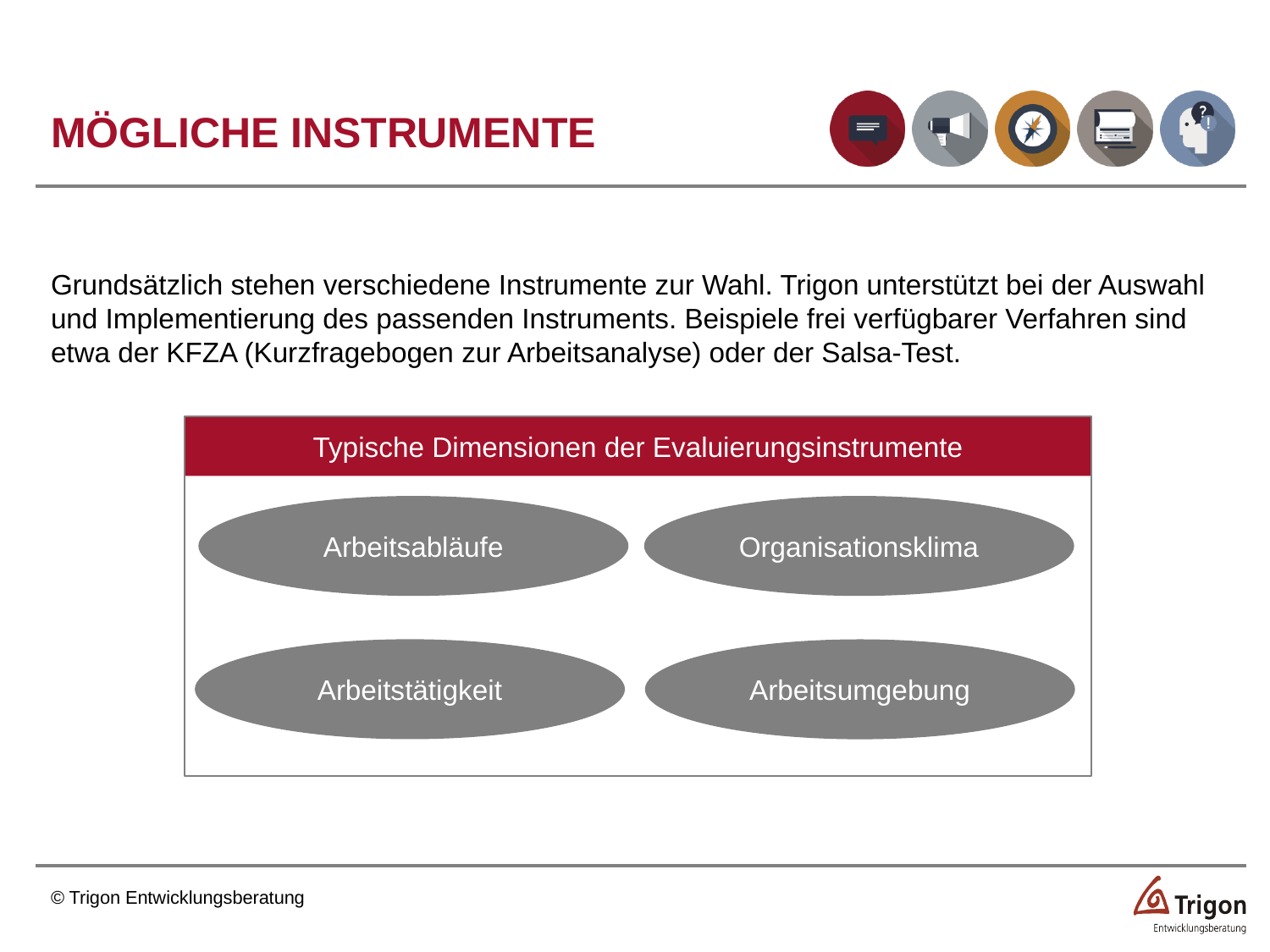

MÖGLICHE INSTRUMENTE

Grundsätzlich stehen verschiedene Instrumente zur Wahl. Trigon unterstützt bei der Auswahl und Implementierung des passenden Instruments. Beispiele frei verfügbarer Verfahren sind etwa der KFZA (Kurzfragebogen zur Arbeitsanalyse) oder der Salsa-Test.

Typische Dimensionen der Evaluierungsinstrumente

Arbeitsabläufe
Organisationsklima
Arbeitstätigkeit
Arbeitsumgebung
© Trigon Entwicklungsberatung